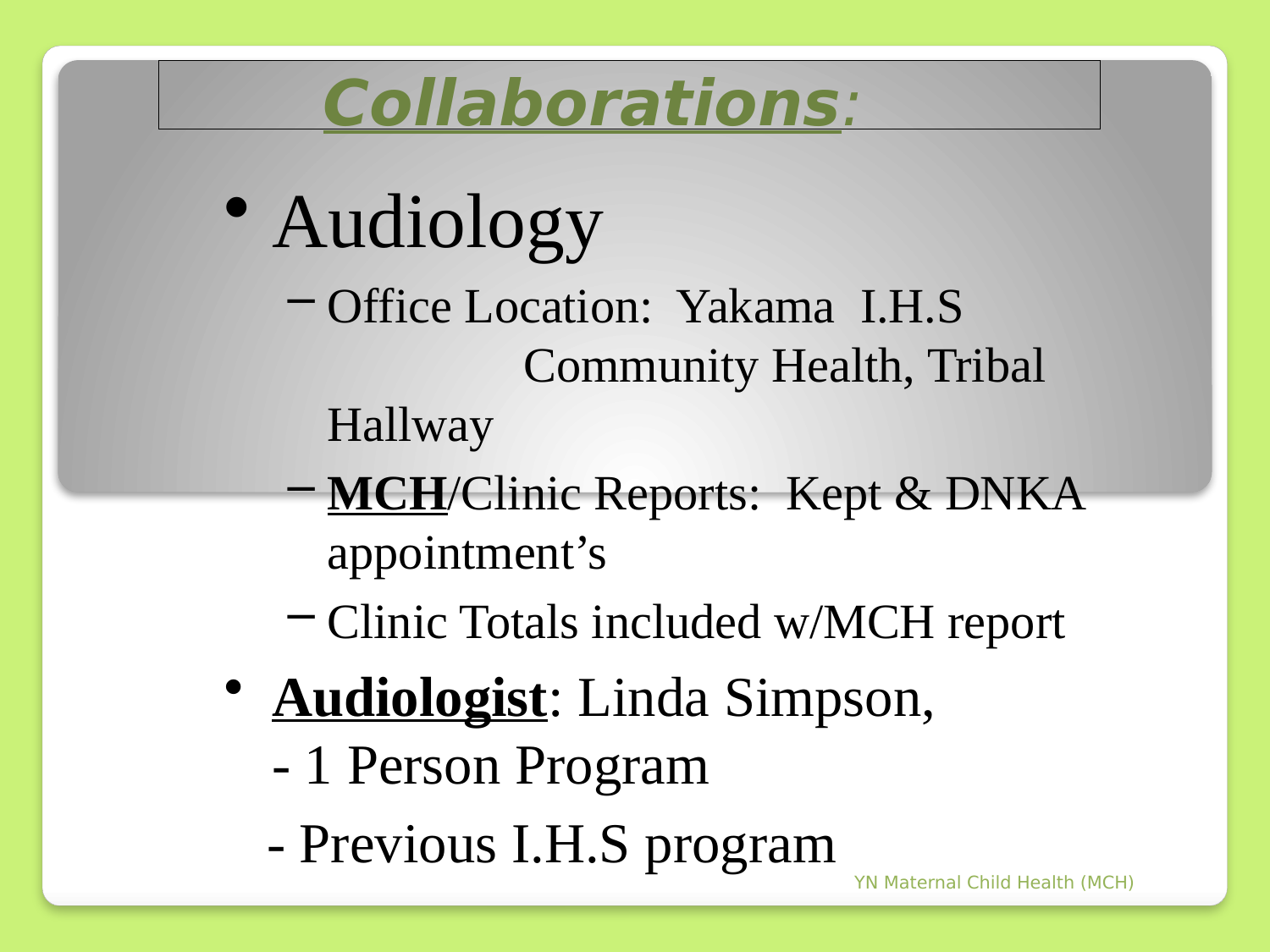

#

Collaborations:
Audiology
Office Location:  Yakama  I.H.S                           Community Health, Tribal Hallway
MCH/Clinic Reports:  Kept & DNKA appointment’s
Clinic Totals included w/MCH report
Audiologist: Linda Simpson,          - 1 Person Program
   - Previous I.H.S program
YN Maternal Child Health (MCH)